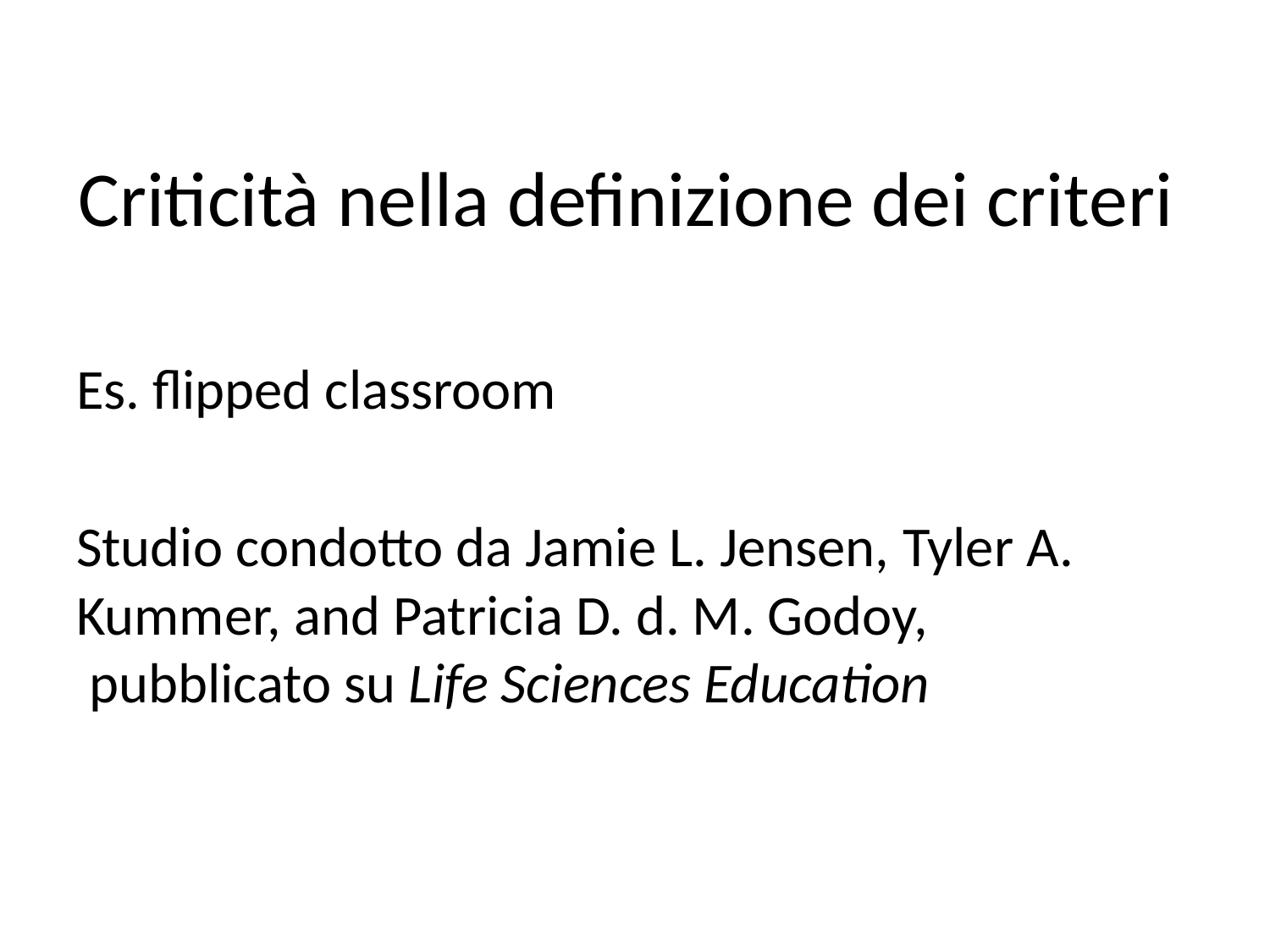

# Criticità nella definizione dei criteri
Es. flipped classroom

Studio condotto da Jamie L. Jensen, Tyler A. Kummer, and Patricia D. d. M. Godoy,  pubblicato su Life Sciences Education